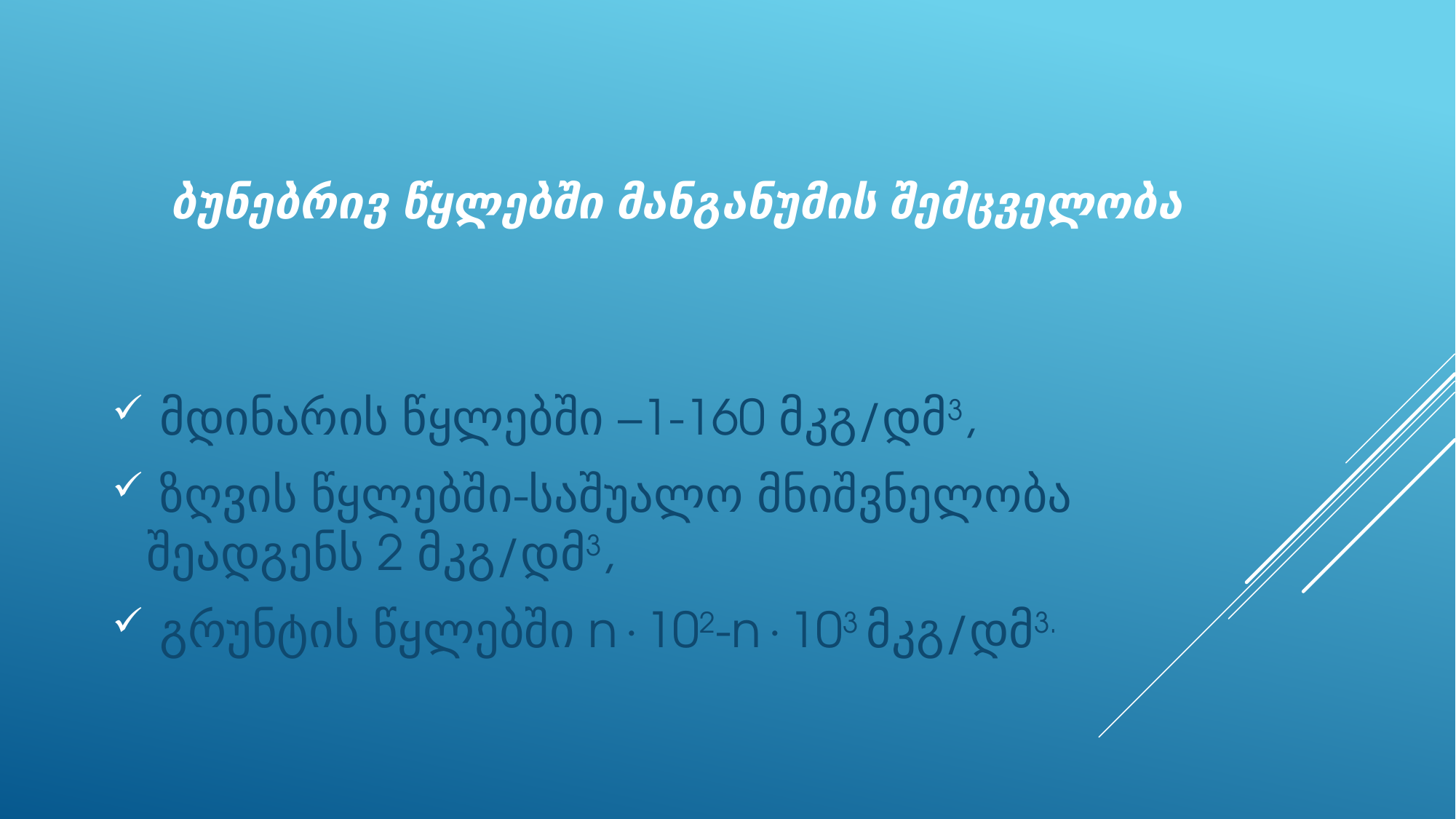

# ბუნებრივ წყლებში მანგანუმის შემცველობა
 მდინარის წყლებში –1-160 მკგ/დმ3,
 ზღვის წყლებში-საშუალო მნიშვნელობა შეადგენს 2 მკგ/დმ3,
 გრუნტის წყლებში n⋅102-n⋅103 მკგ/დმ3.